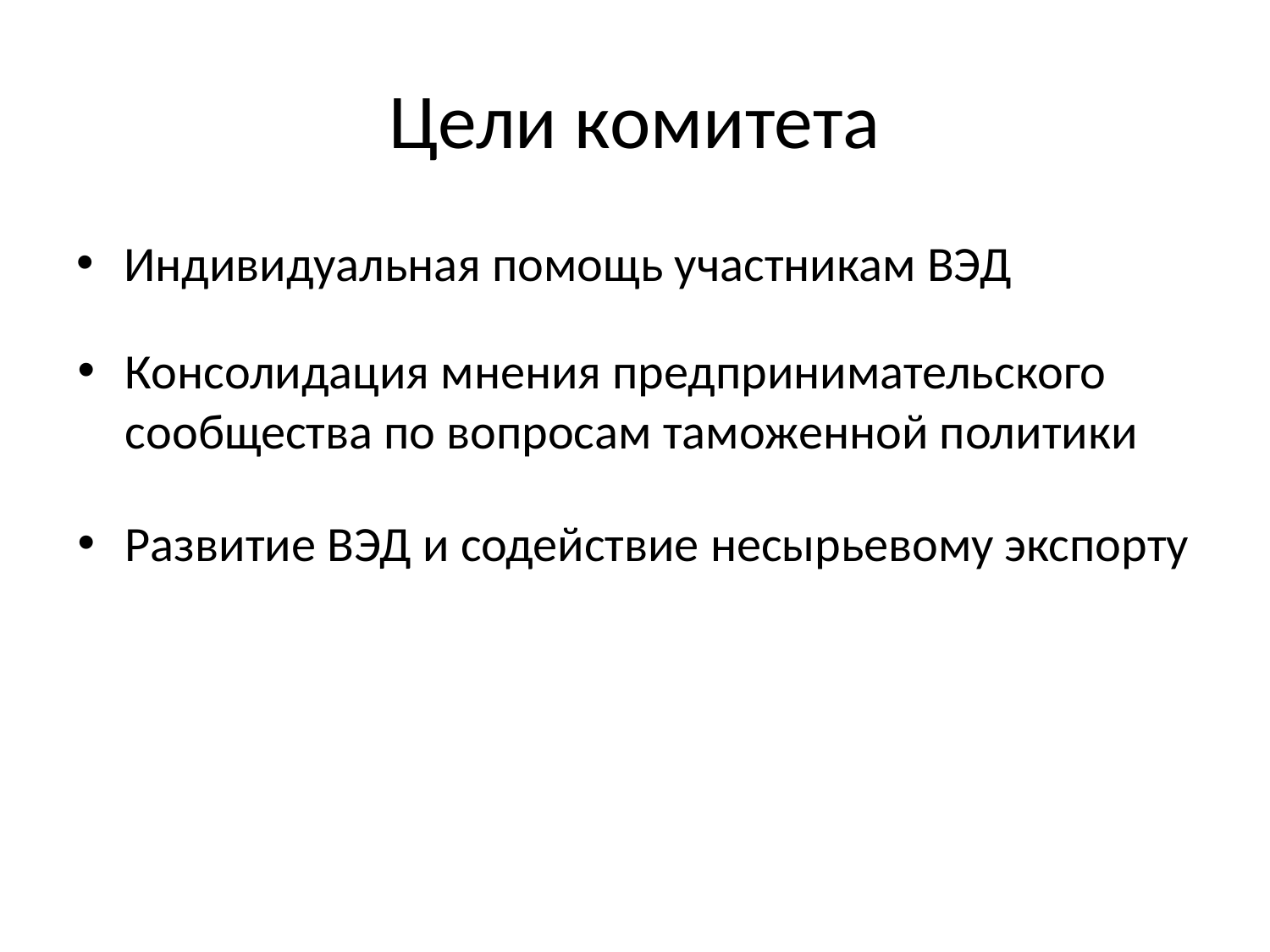

# Цели комитета
Индивидуальная помощь участникам ВЭД
Консолидация мнения предпринимательского сообщества по вопросам таможенной политики
Развитие ВЭД и содействие несырьевому экспорту